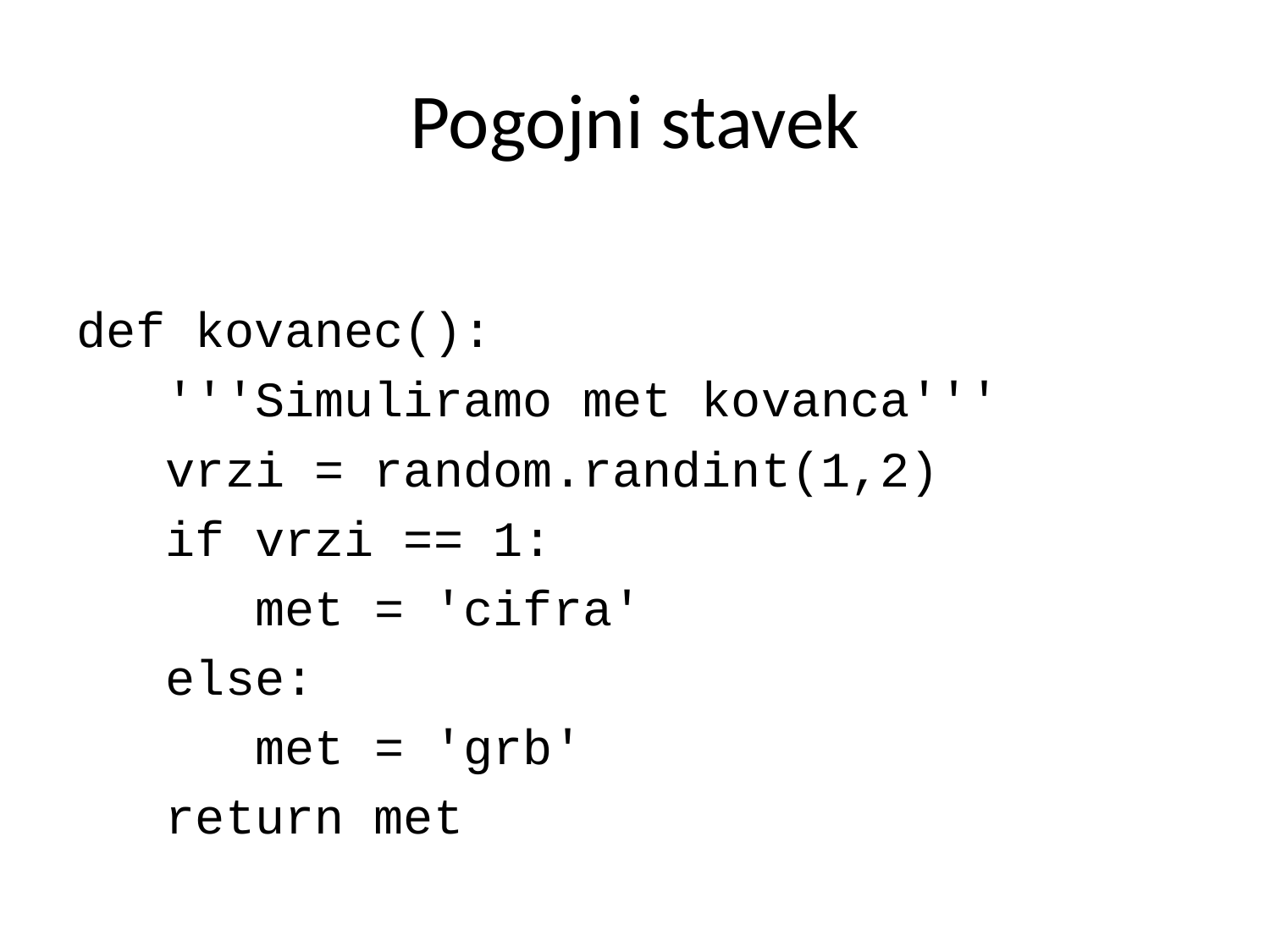

# Pogojni stavek

def kovanec():
   '''Simuliramo met kovanca'''
   vrzi = random.randint(1,2)
   if vrzi == 1:
      met = 'cifra'
   else:
      met = 'grb'
   return met